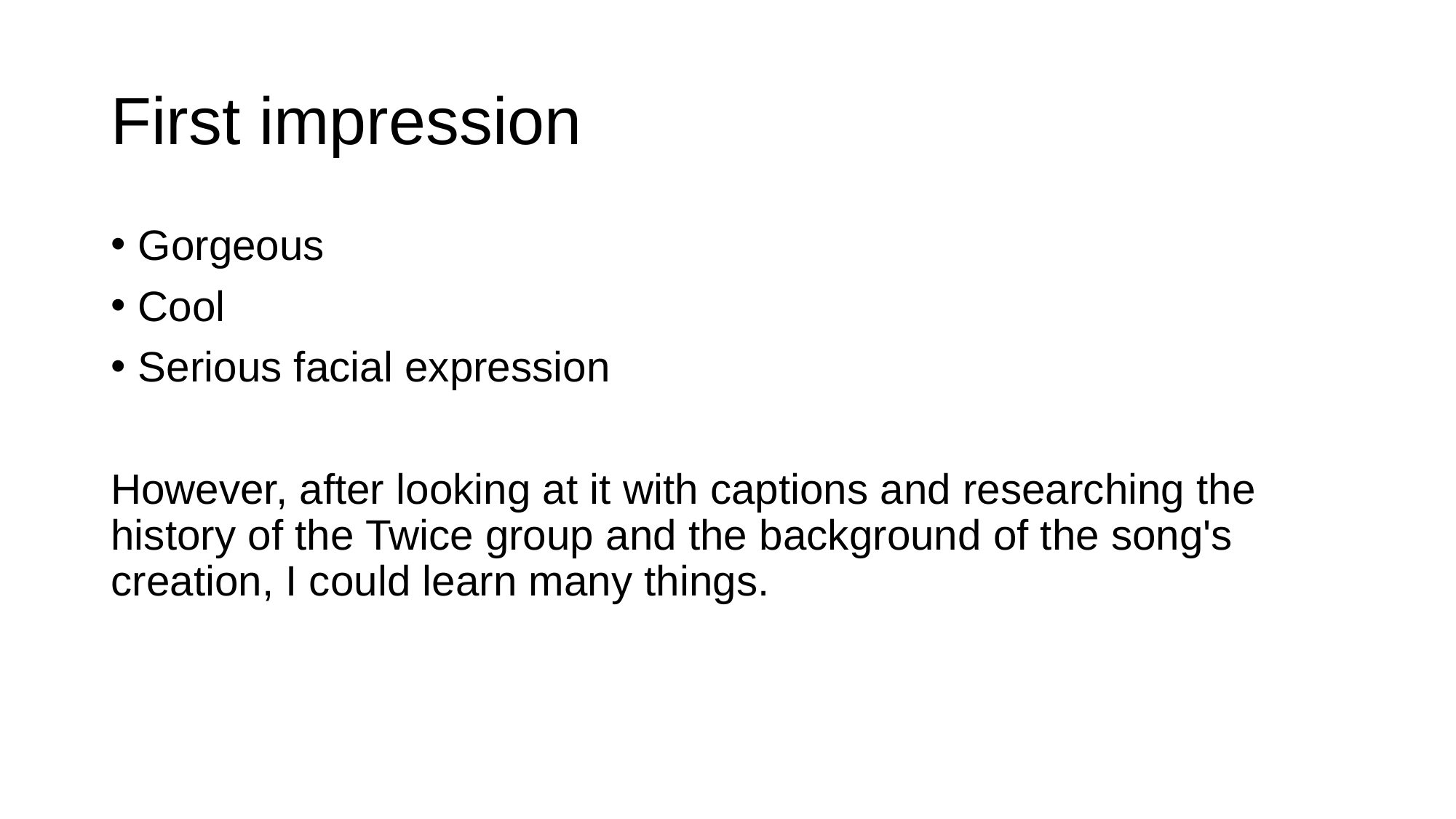

# First impression
Gorgeous
Cool
Serious facial expression

However, after looking at it with captions and researching the history of the Twice group and the background of the song's creation, I could learn many things.